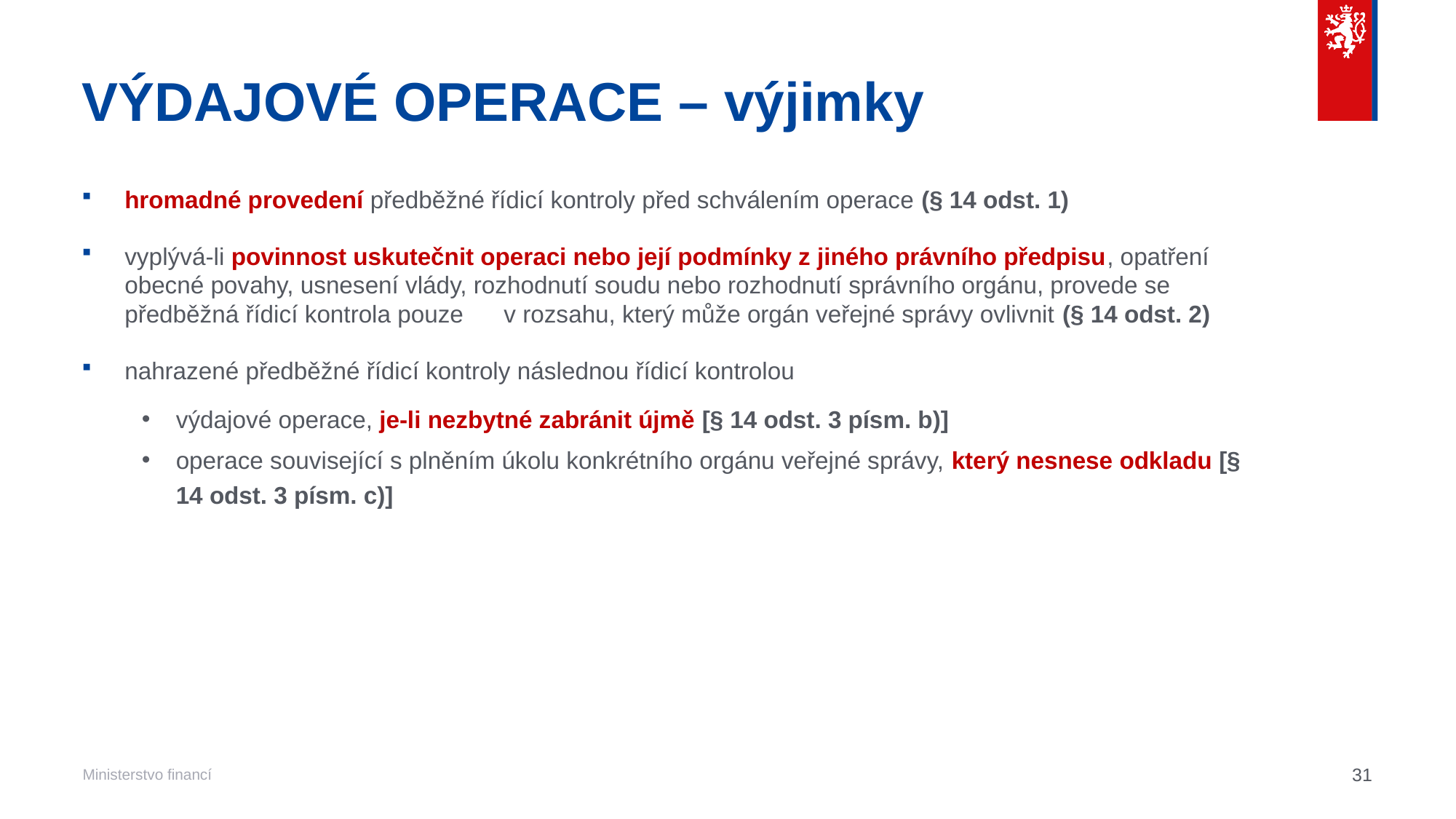

# VÝDAJOVÉ OPERACE – výjimky
hromadné provedení předběžné řídicí kontroly před schválením operace (§ 14 odst. 1)
vyplývá-li povinnost uskutečnit operaci nebo její podmínky z jiného právního předpisu, opatření obecné povahy, usnesení vlády, rozhodnutí soudu nebo rozhodnutí správního orgánu, provede se předběžná řídicí kontrola pouze      v rozsahu, který může orgán veřejné správy ovlivnit (§ 14 odst. 2)
nahrazené předběžné řídicí kontroly následnou řídicí kontrolou
výdajové operace, je-li nezbytné zabránit újmě [§ 14 odst. 3 písm. b)]
operace související s plněním úkolu konkrétního orgánu veřejné správy, který nesnese odkladu [§ 14 odst. 3 písm. c)]

31